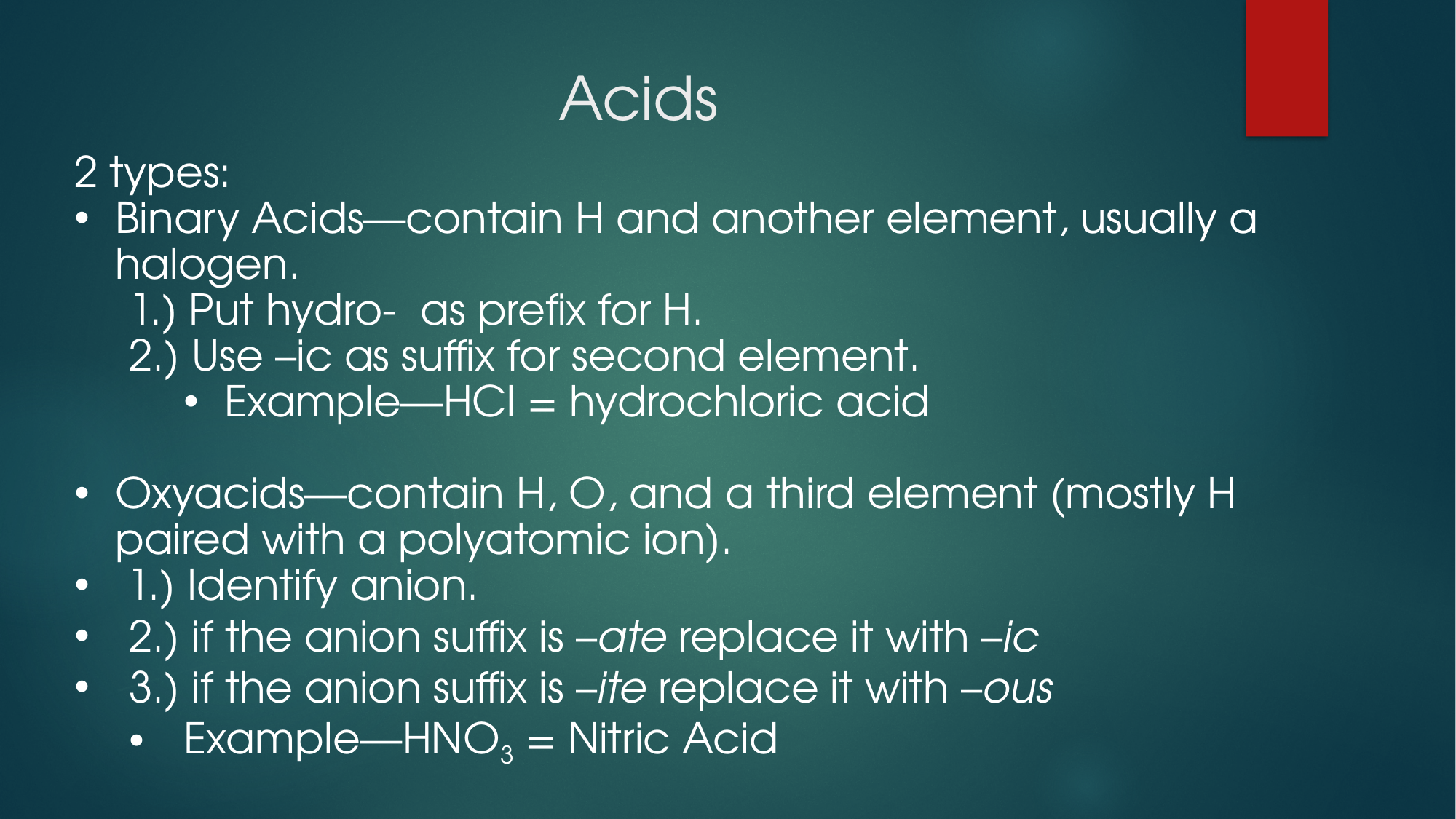

# Acids
2 types:
Binary Acids—contain H and another element, usually a halogen.
1.) Put hydro-  as prefix for H.
2.) Use –ic as suffix for second element.
Example—HCl = hydrochloric acid

Oxyacids—contain H, O, and a third element (mostly H paired with a polyatomic ion).
 1.) Identify anion.
2.) if the anion suffix is –ate replace it with –ic
3.) if the anion suffix is –ite replace it with –ous
Example—HNO3 = Nitric Acid